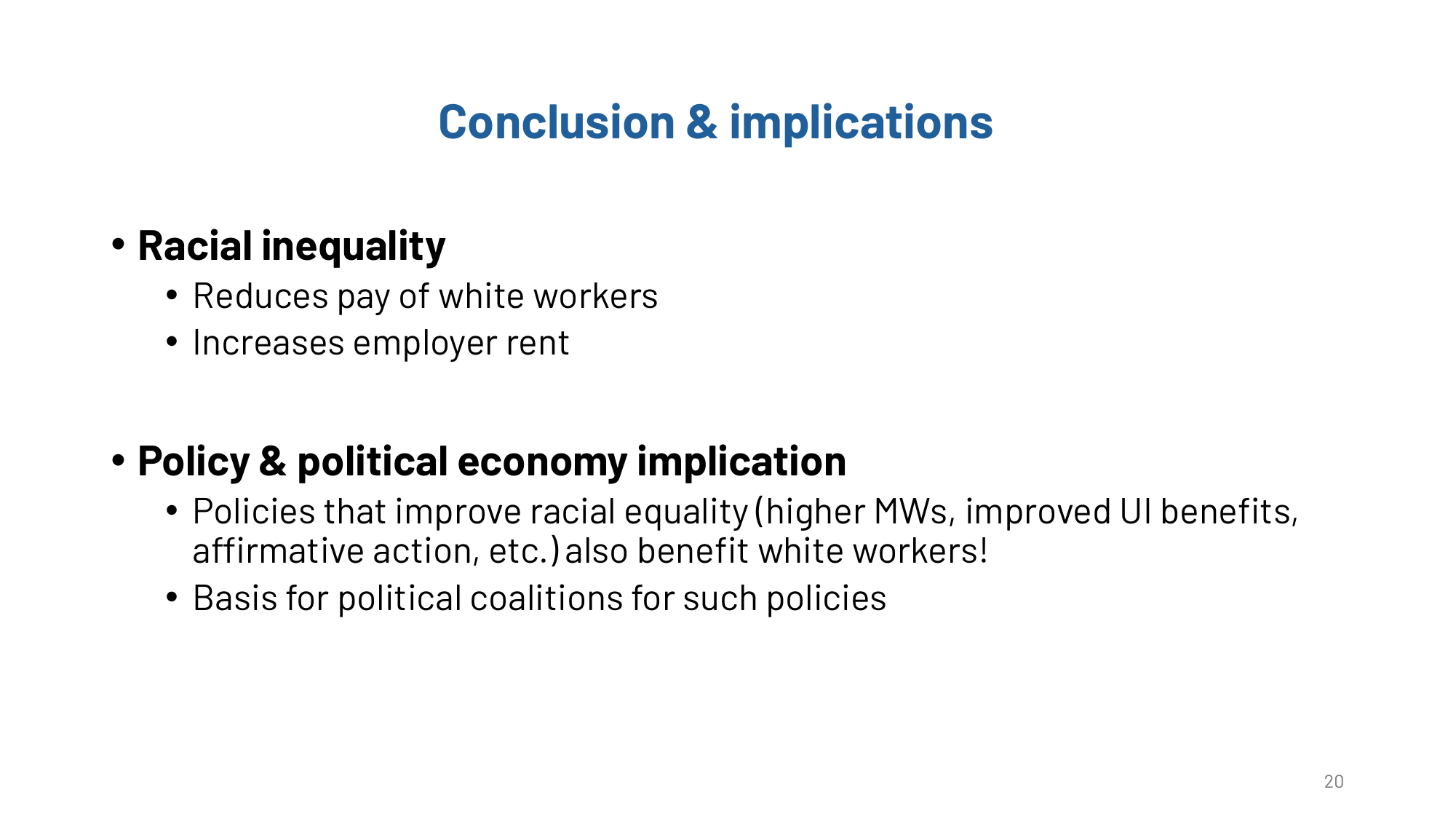

# Conclusion & implications
Racial inequality
Reduces pay of white workers
Increases employer rent

Policy & political economy implication
Policies that improve racial equality (higher MWs, improved UI benefits, affirmative action, etc.) also benefit white workers!
Basis for political coalitions for such policies

20